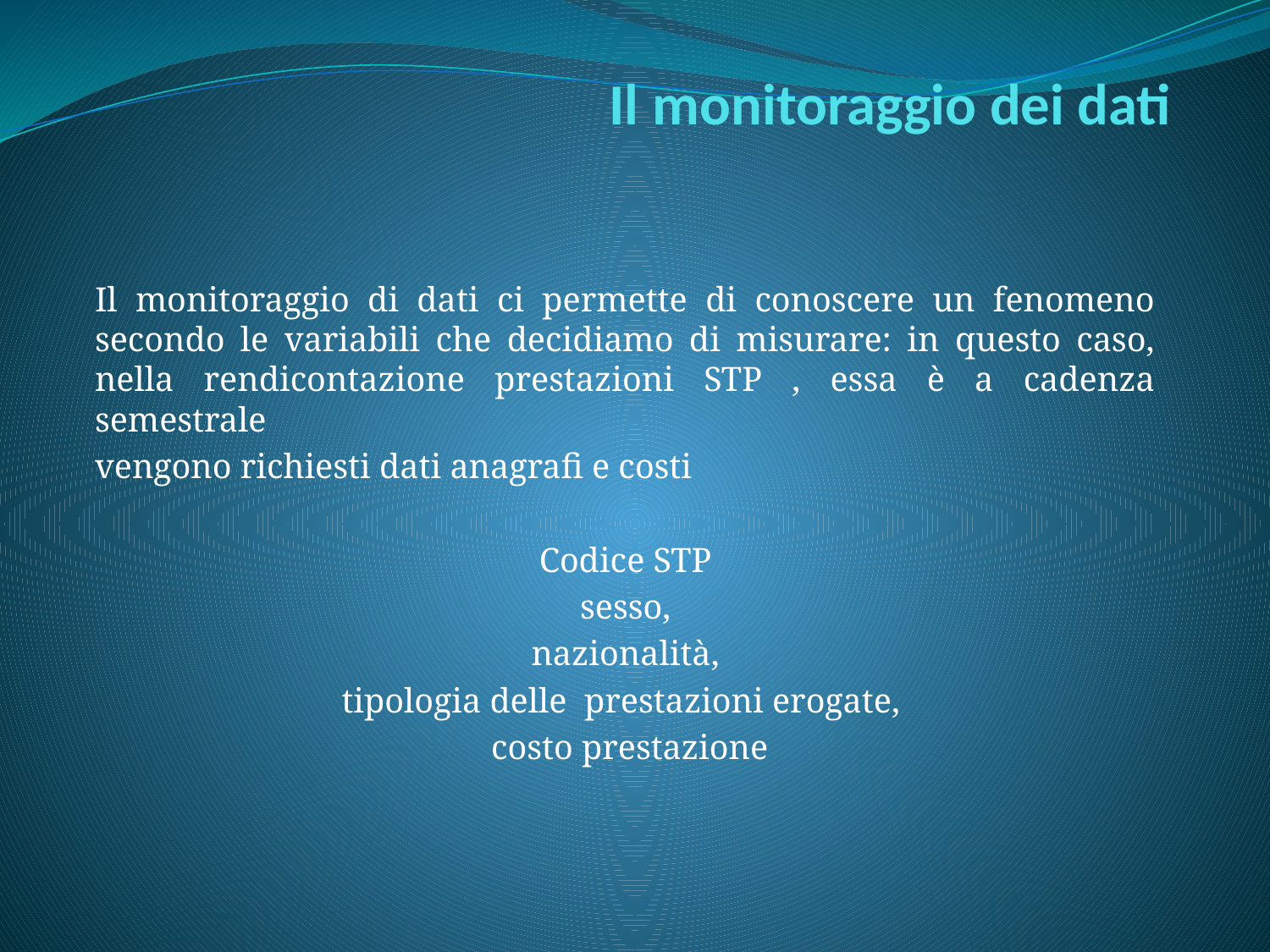

# Il monitoraggio dei dati

Il monitoraggio di dati ci permette di conoscere un fenomeno secondo le variabili che decidiamo di misurare: in questo caso, nella rendicontazione prestazioni STP , essa è a cadenza semestrale
vengono richiesti dati anagrafi e costi

Codice STP
sesso,
nazionalità,
tipologia delle  prestazioni erogate,
 costo prestazione